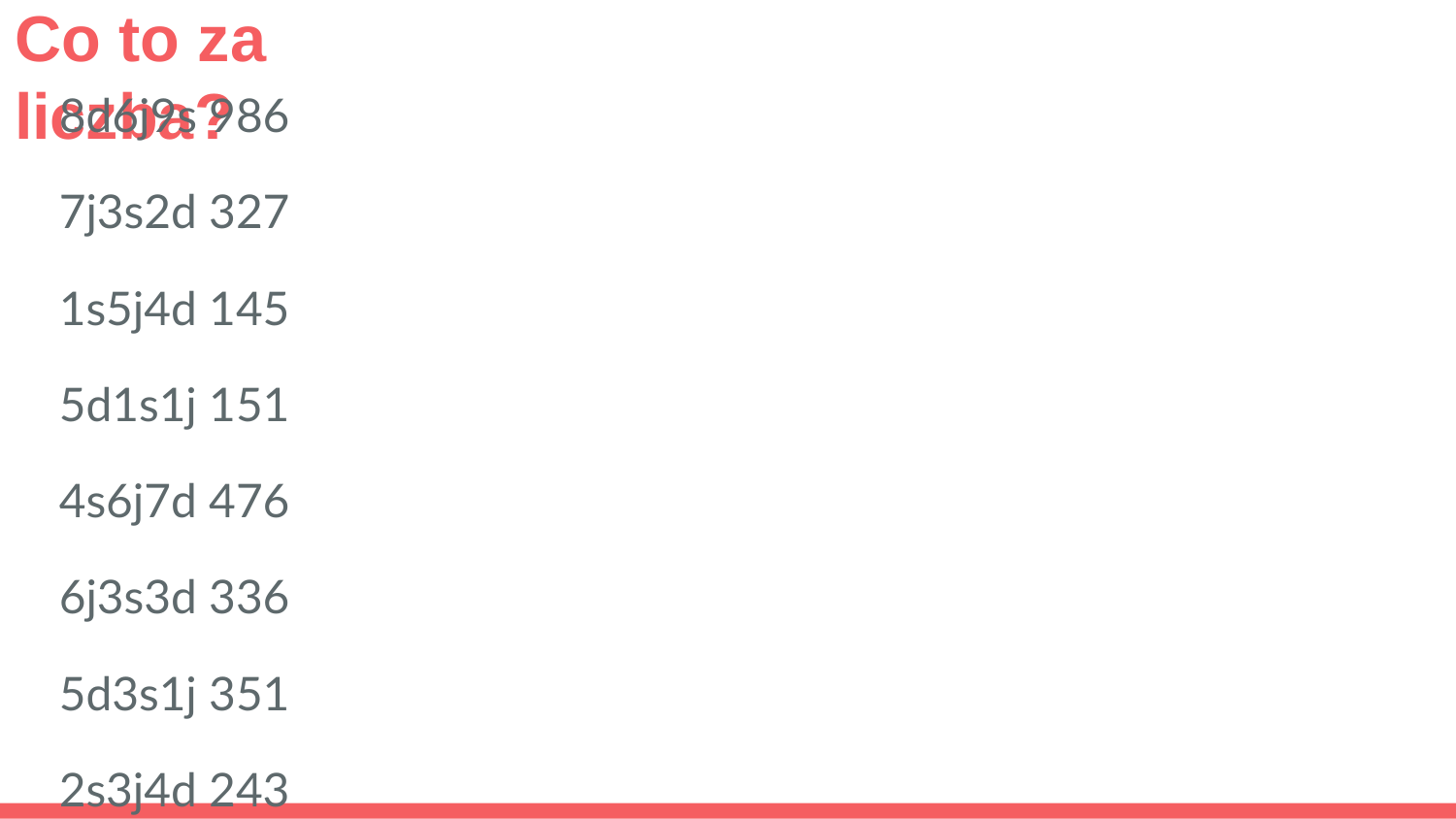

# Co to za liczba?
8d6j9s 986
7j3s2d 327
1s5j4d 145
5d1s1j 151
4s6j7d 476
6j3s3d 336
5d3s1j 351
2s3j4d 243